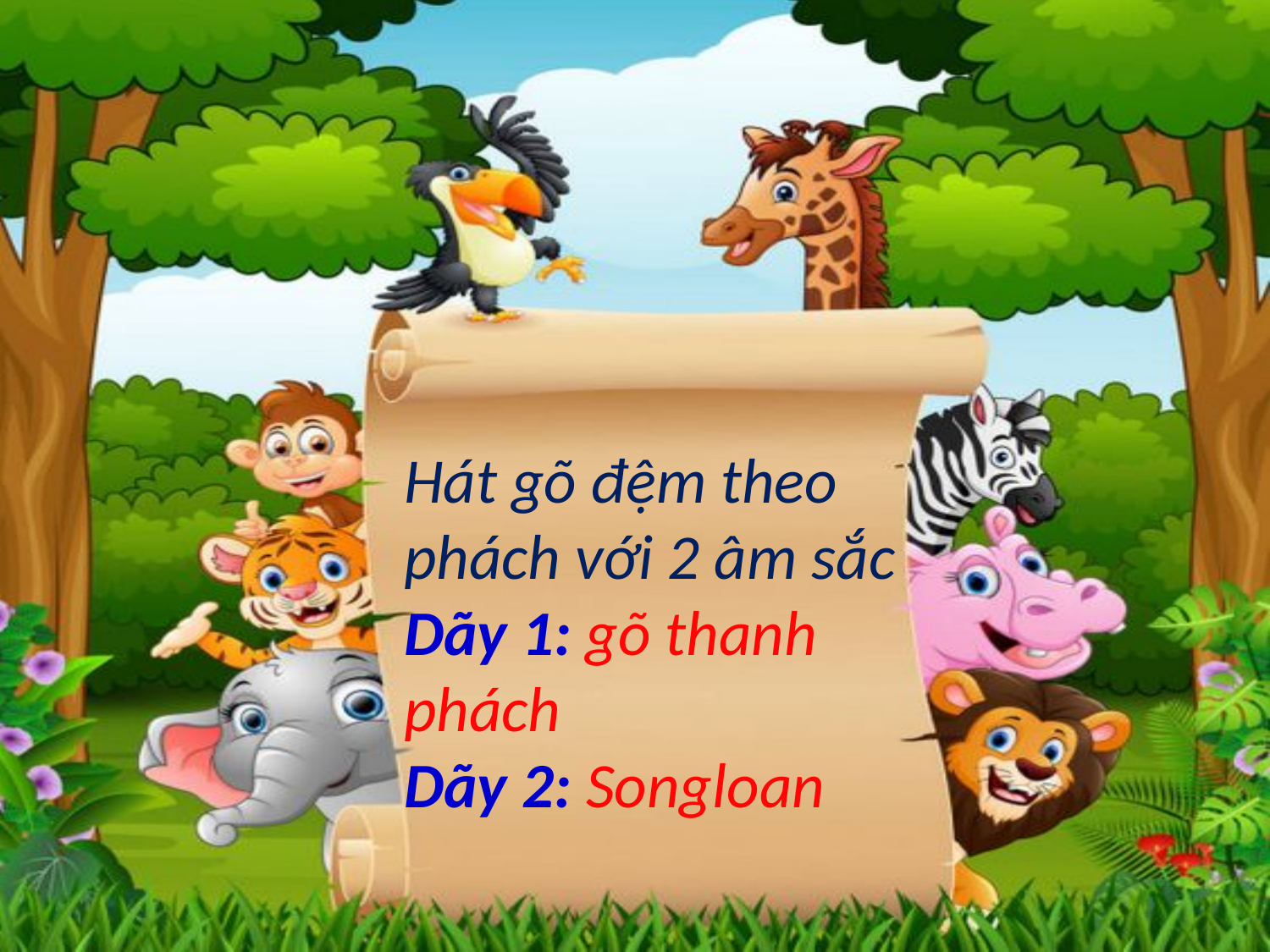

Hát gõ đệm theo phách với 2 âm sắc
Dãy 1: gõ thanh phách
Dãy 2: Songloan